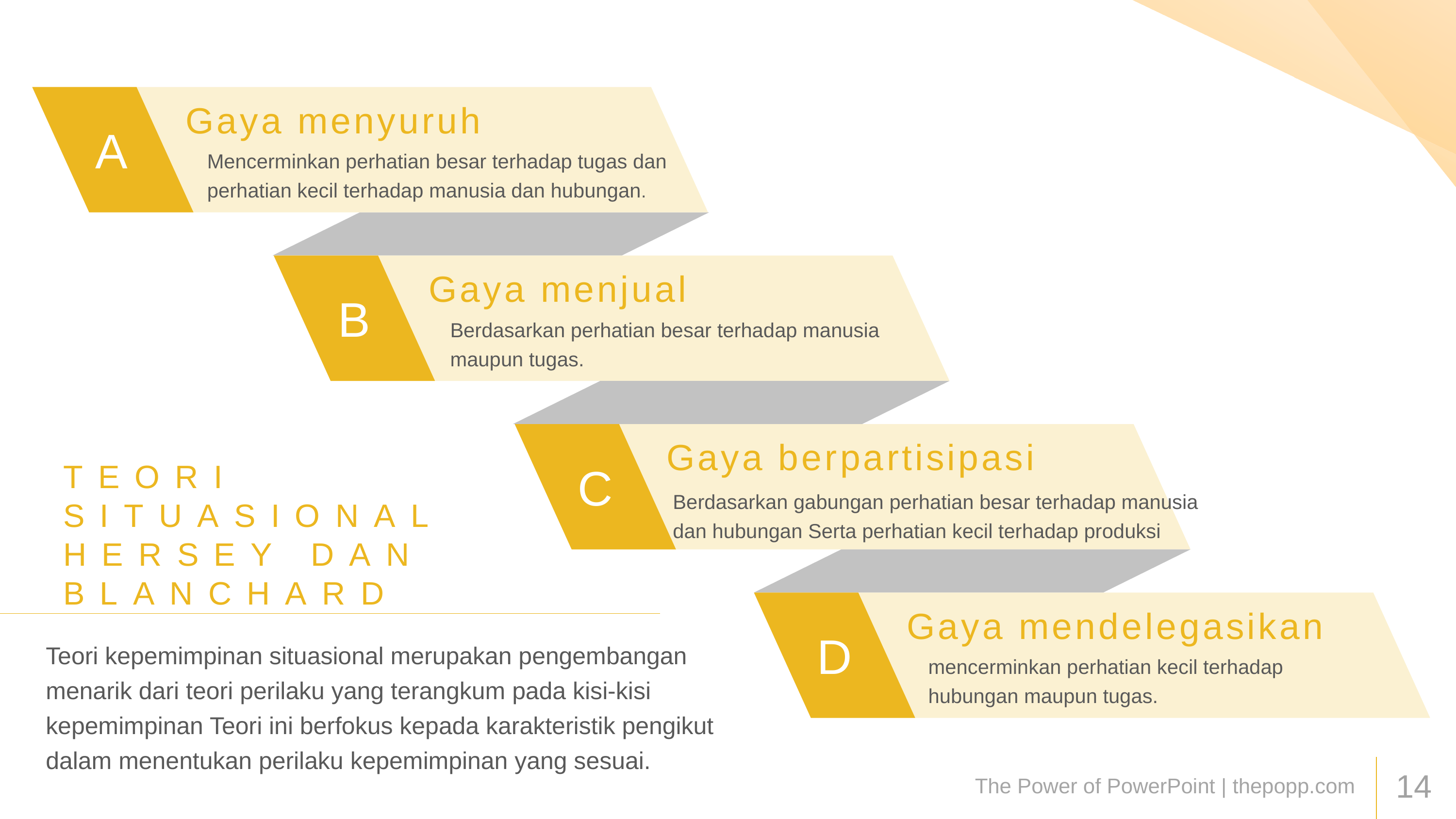

Gaya menyuruh
A
Mencerminkan perhatian besar terhadap tugas dan perhatian kecil terhadap manusia dan hubungan.

Gaya menjual
B
Berdasarkan perhatian besar terhadap manusia maupun tugas.

Gaya berpartisipasi
C
TEORI SITUASIONAL HERSEY DAN BLANCHARD
Berdasarkan gabungan perhatian besar terhadap manusia dan hubungan Serta perhatian kecil terhadap produksi
Gaya mendelegasikan
D
Teori kepemimpinan situasional merupakan pengembangan menarik dari teori perilaku yang terangkum pada kisi-kisi kepemimpinan Teori ini berfokus kepada karakteristik pengikut dalam menentukan perilaku kepemimpinan yang sesuai.
mencerminkan perhatian kecil terhadap hubungan maupun tugas.

The Power of PowerPoint | thepopp.com
14